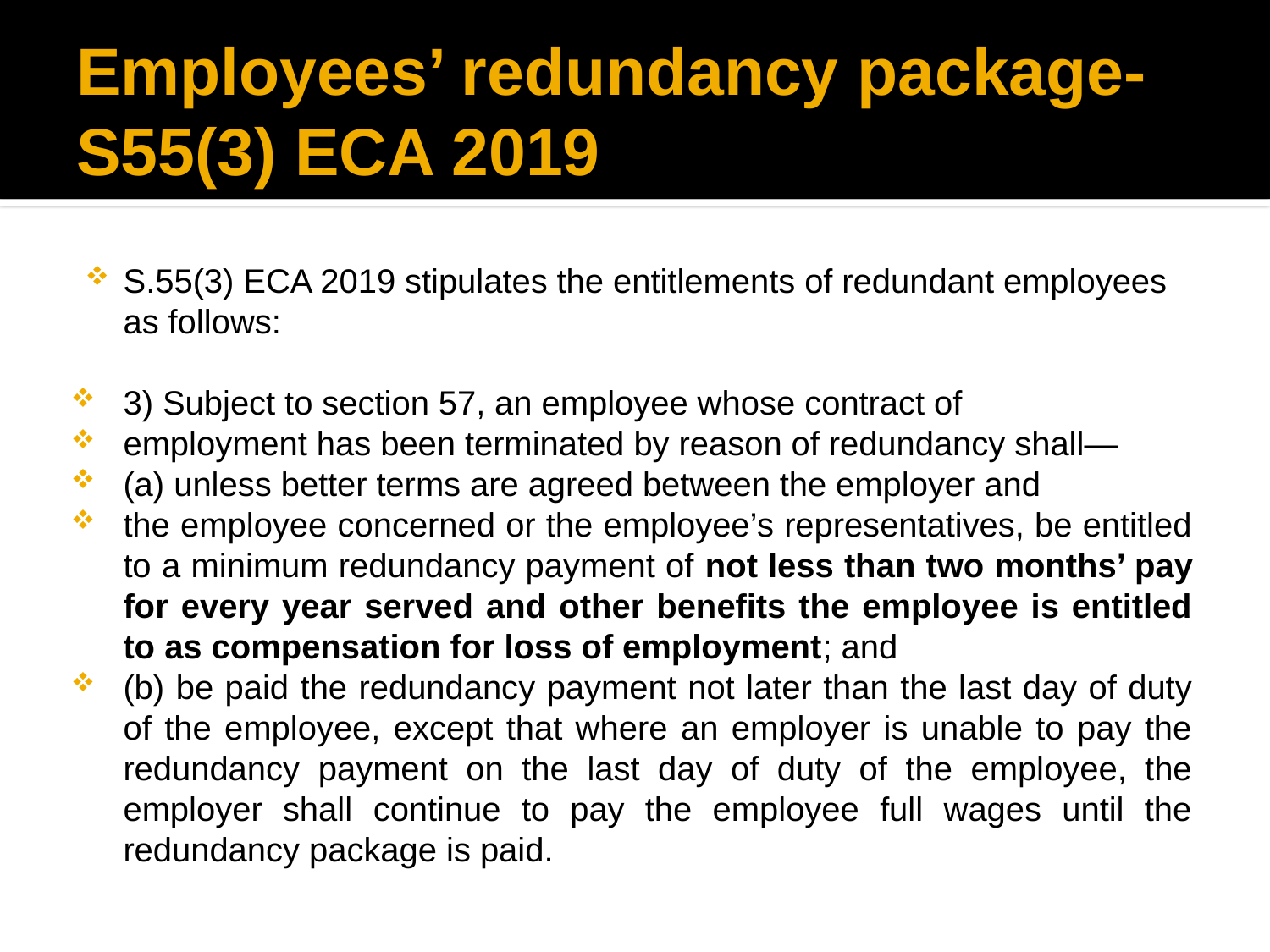

# Employees’ redundancy package-S55(3) ECA 2019
S.55(3) ECA 2019 stipulates the entitlements of redundant employees as follows:

3) Subject to section 57, an employee whose contract of
employment has been terminated by reason of redundancy shall—
(a) unless better terms are agreed between the employer and
the employee concerned or the employee’s representatives, be entitled to a minimum redundancy payment of not less than two months’ pay for every year served and other benefits the employee is entitled to as compensation for loss of employment; and
(b) be paid the redundancy payment not later than the last day of duty of the employee, except that where an employer is unable to pay the redundancy payment on the last day of duty of the employee, the employer shall continue to pay the employee full wages until the redundancy package is paid.